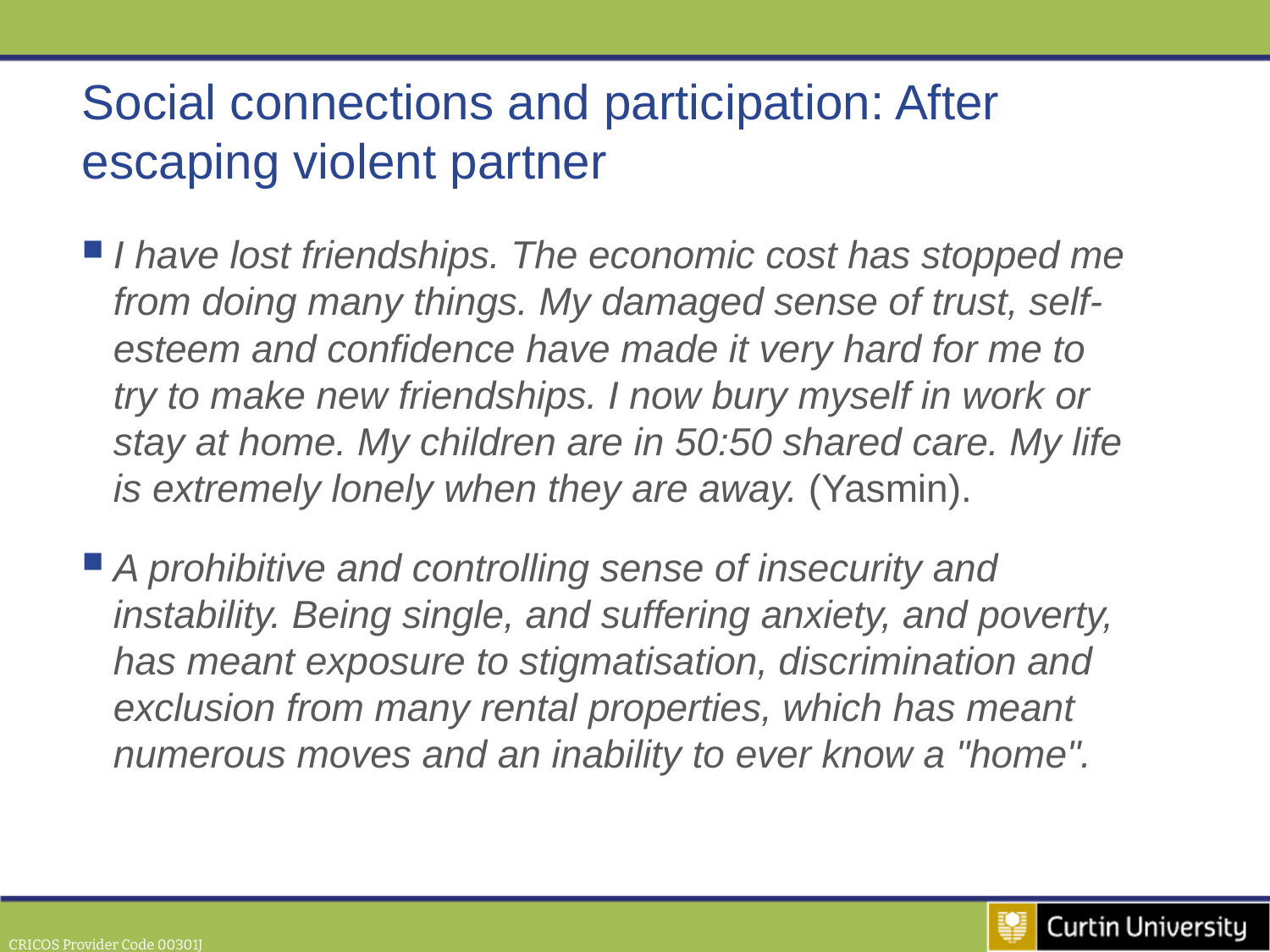

# Social connections and participation: After escaping violent partner
I have lost friendships. The economic cost has stopped me from doing many things. My damaged sense of trust, self-esteem and confidence have made it very hard for me to try to make new friendships. I now bury myself in work or stay at home. My children are in 50:50 shared care. My life is extremely lonely when they are away. (Yasmin).
A prohibitive and controlling sense of insecurity and instability. Being single, and suffering anxiety, and poverty, has meant exposure to stigmatisation, discrimination and exclusion from many rental properties, which has meant numerous moves and an inability to ever know a "home".